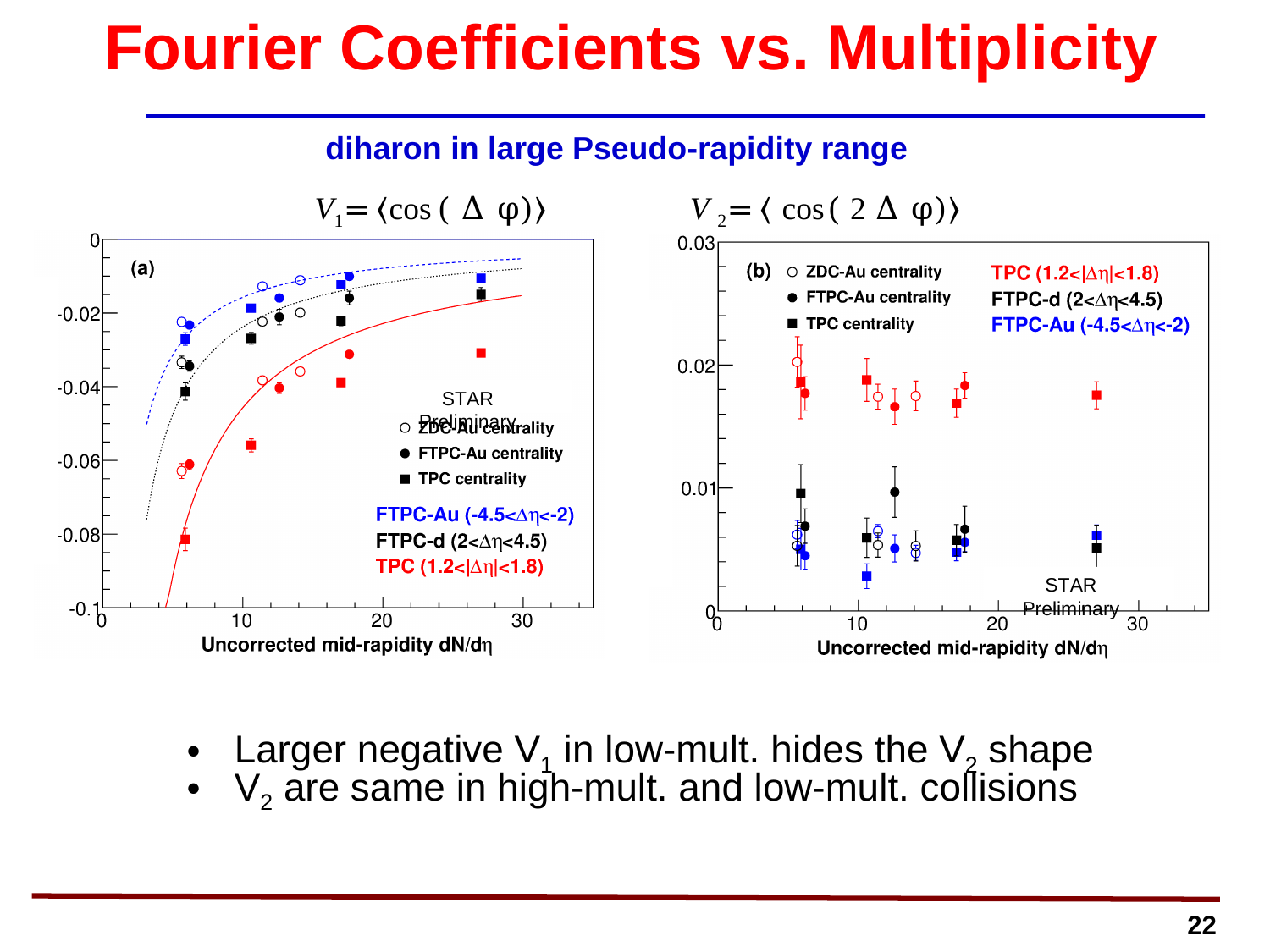

Fourier Coefficients vs. Multiplicity
 diharon in large Pseudo-rapidity range
V1=⟨cos( Δ φ)⟩              V 2=⟨ cos( 2 Δ φ)⟩

STAR Preliminary

STAR Preliminary
Larger negative V1 in low-mult. hides the V2 shape
V2 are same in high-mult. and low-mult. collisions